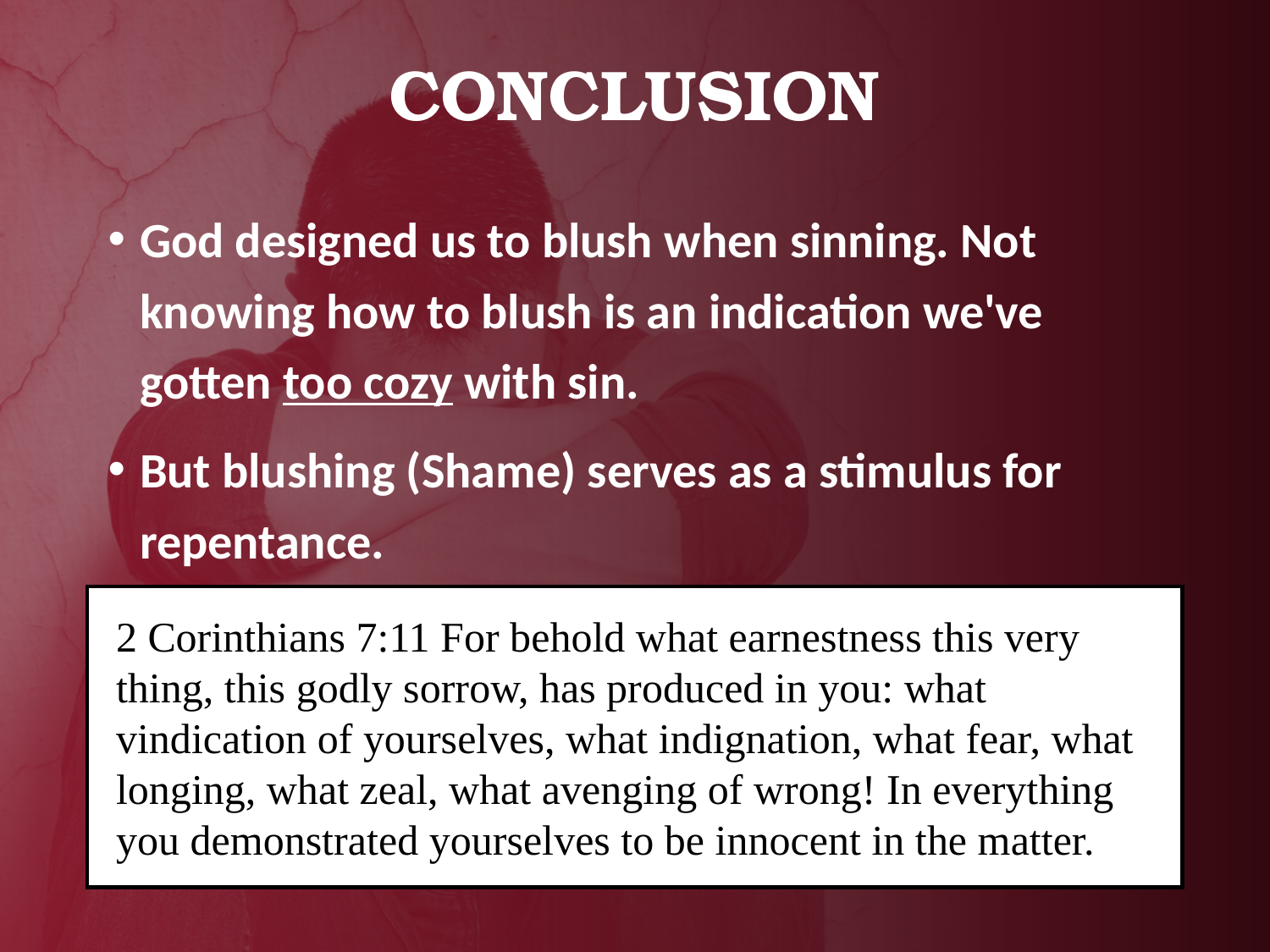

# Conclusion
God designed us to blush when sinning. Not knowing how to blush is an indication we've gotten too cozy with sin.
But blushing (Shame) serves as a stimulus for repentance.

2 Corinthians 7:11 For behold what earnestness this very thing, this godly sorrow, has produced in you: what vindication of yourselves, what indignation, what fear, what longing, what zeal, what avenging of wrong! In everything you demonstrated yourselves to be innocent in the matter.
26